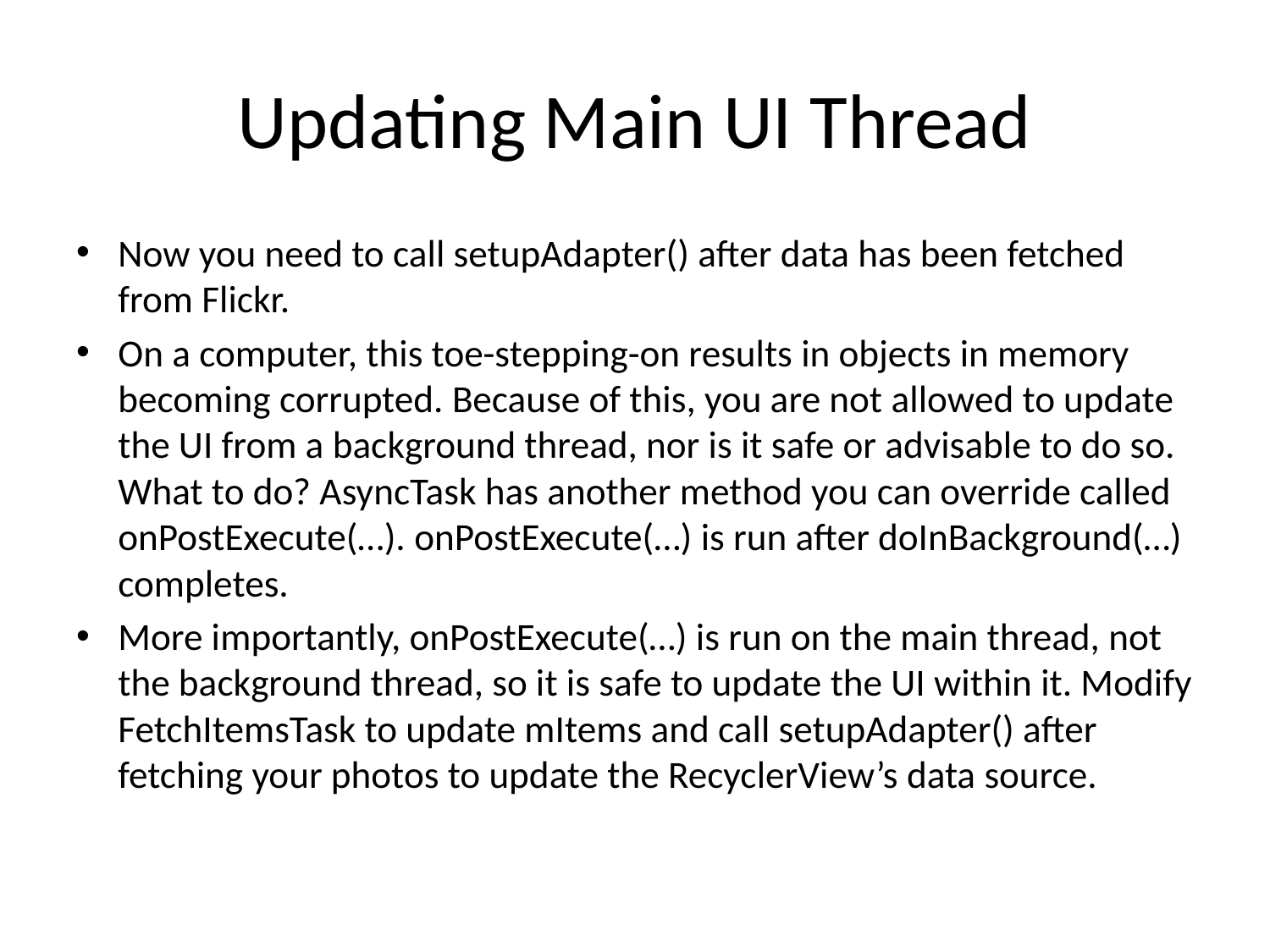

# Updating Main UI Thread
Now you need to call setupAdapter() after data has been fetched from Flickr.
On a computer, this toe-stepping-on results in objects in memory becoming corrupted. Because of this, you are not allowed to update the UI from a background thread, nor is it safe or advisable to do so. What to do? AsyncTask has another method you can override called onPostExecute(…). onPostExecute(…) is run after doInBackground(…) completes.
More importantly, onPostExecute(…) is run on the main thread, not the background thread, so it is safe to update the UI within it. Modify FetchItemsTask to update mItems and call setupAdapter() after fetching your photos to update the RecyclerView’s data source.